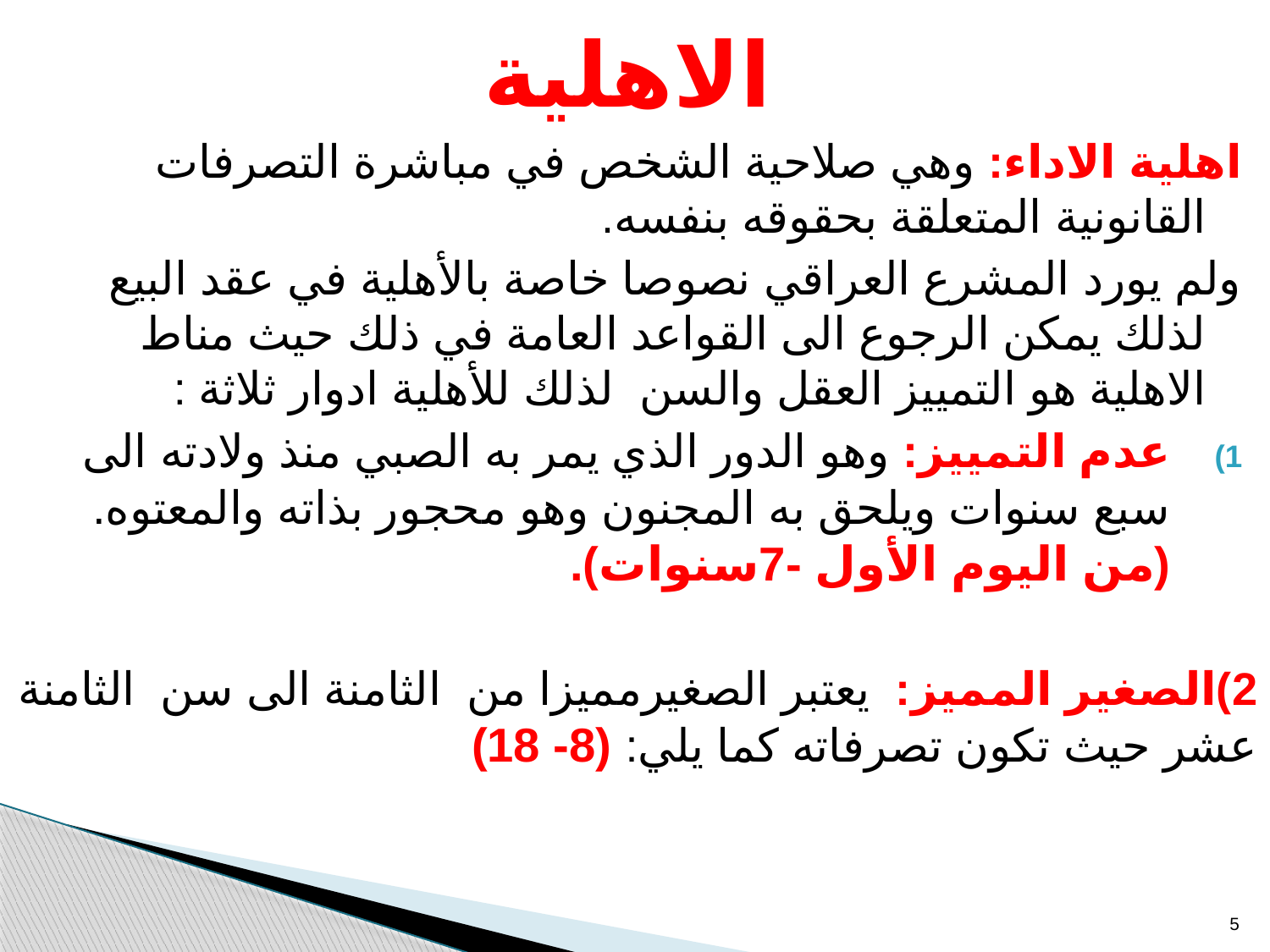

الاهلية
اهلية الاداء: وهي صلاحية الشخص في مباشرة التصرفات القانونية المتعلقة بحقوقه بنفسه.
ولم يورد المشرع العراقي نصوصا خاصة بالأهلية في عقد البيع لذلك يمكن الرجوع الى القواعد العامة في ذلك حيث مناط الاهلية هو التمييز العقل والسن  لذلك للأهلية ادوار ثلاثة :
عدم التمييز: وهو الدور الذي يمر به الصبي منذ ولادته الى سبع سنوات ويلحق به المجنون وهو محجور بذاته والمعتوه. (من اليوم الأول -7سنوات).

2)الصغیر المميز:  یعتبر الصغیرممیزا من  الثامنة الى سن  الثامنة عشر حيث تكون تصرفاته كما يلي: (8- 18)

5